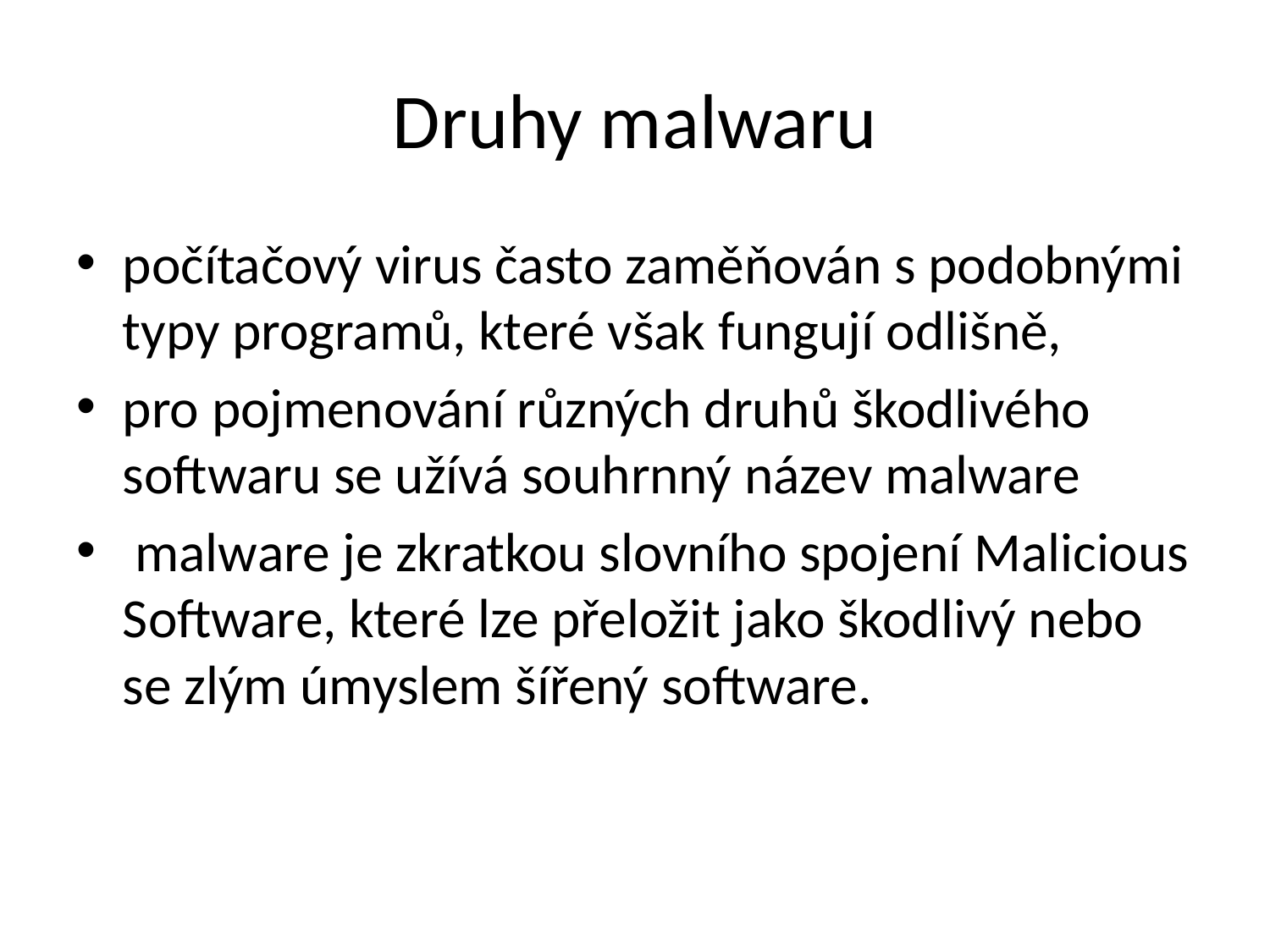

# Druhy malwaru
počítačový virus často zaměňován s podobnými typy programů, které však fungují odlišně,
pro pojmenování různých druhů škodlivého softwaru se užívá souhrnný název malware
 malware je zkratkou slovního spojení Malicious Software, které lze přeložit jako škodlivý nebo se zlým úmyslem šířený software.